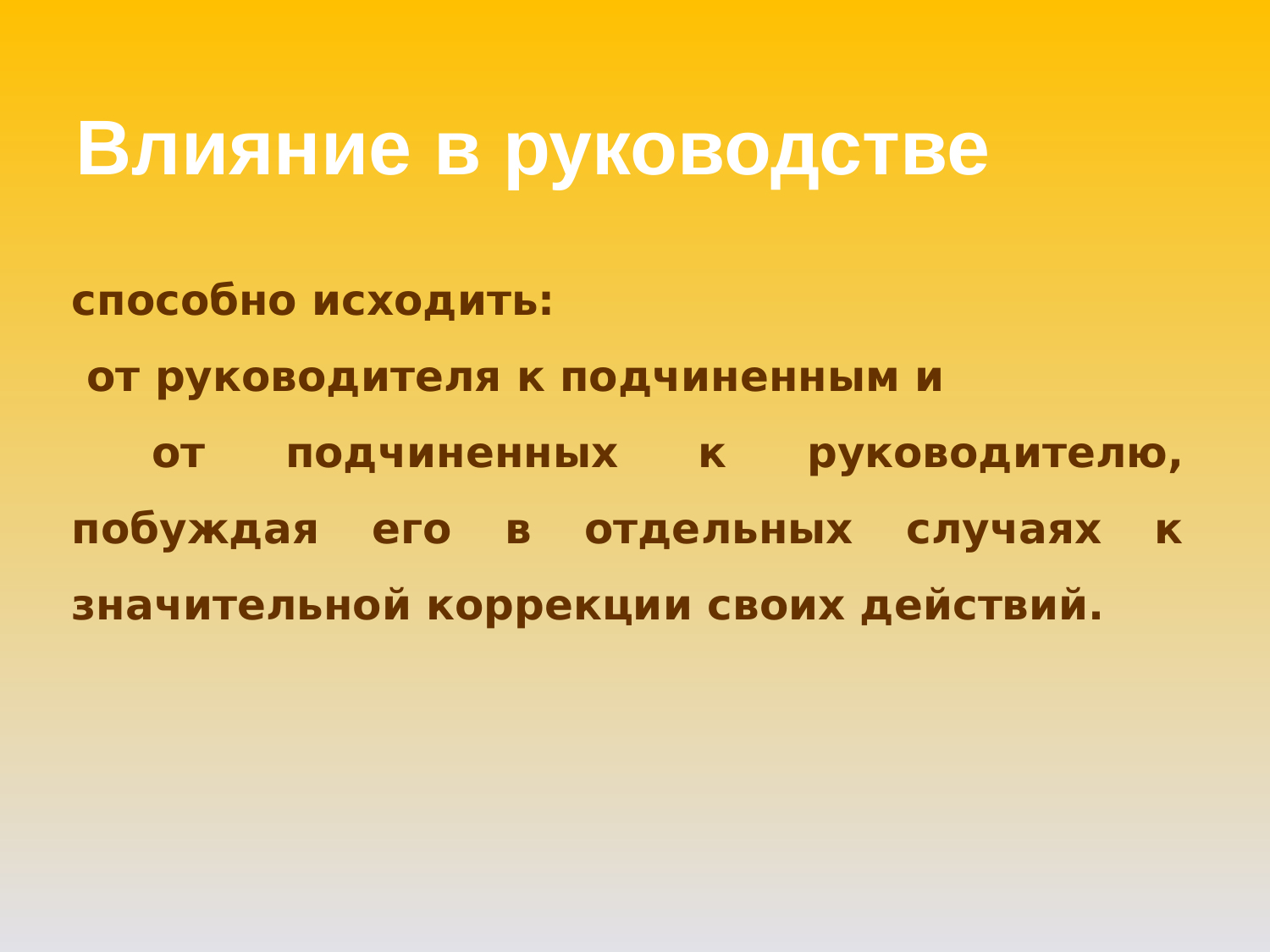

Влияние в руководстве
способно исходить:
 от руководителя к подчиненным и
 от подчиненных к руководителю, побуждая его в отдельных случаях к значительной коррекции своих действий.